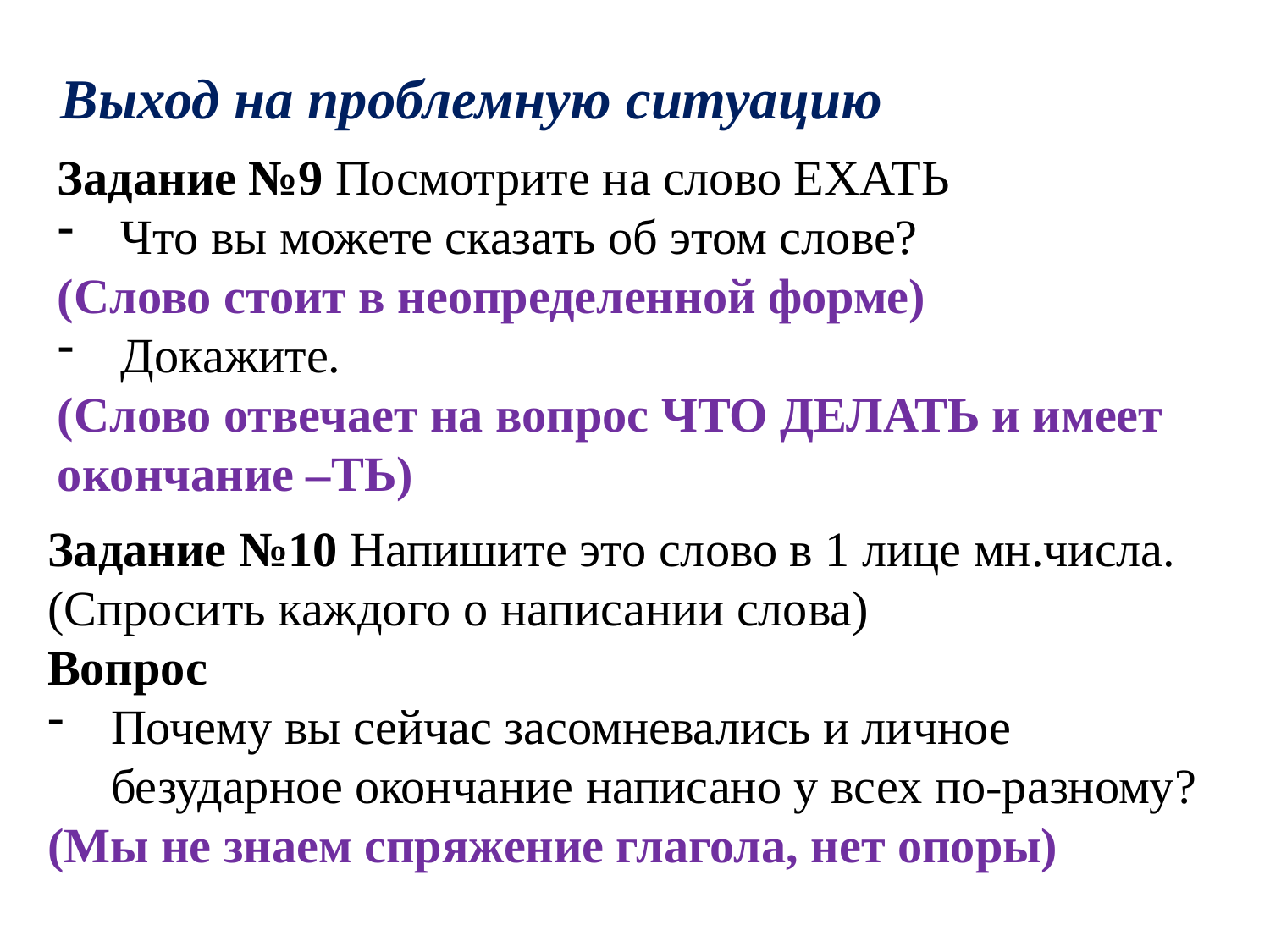

Выход на проблемную ситуацию
Задание №9 Посмотрите на слово ЕХАТЬ
Что вы можете сказать об этом слове?
(Слово стоит в неопределенной форме)
Докажите.
(Слово отвечает на вопрос ЧТО ДЕЛАТЬ и имеет окончание –ТЬ)
Задание №10 Напишите это слово в 1 лице мн.числа.
(Спросить каждого о написании слова)
Вопрос
Почему вы сейчас засомневались и личное безударное окончание написано у всех по-разному?
(Мы не знаем спряжение глагола, нет опоры)